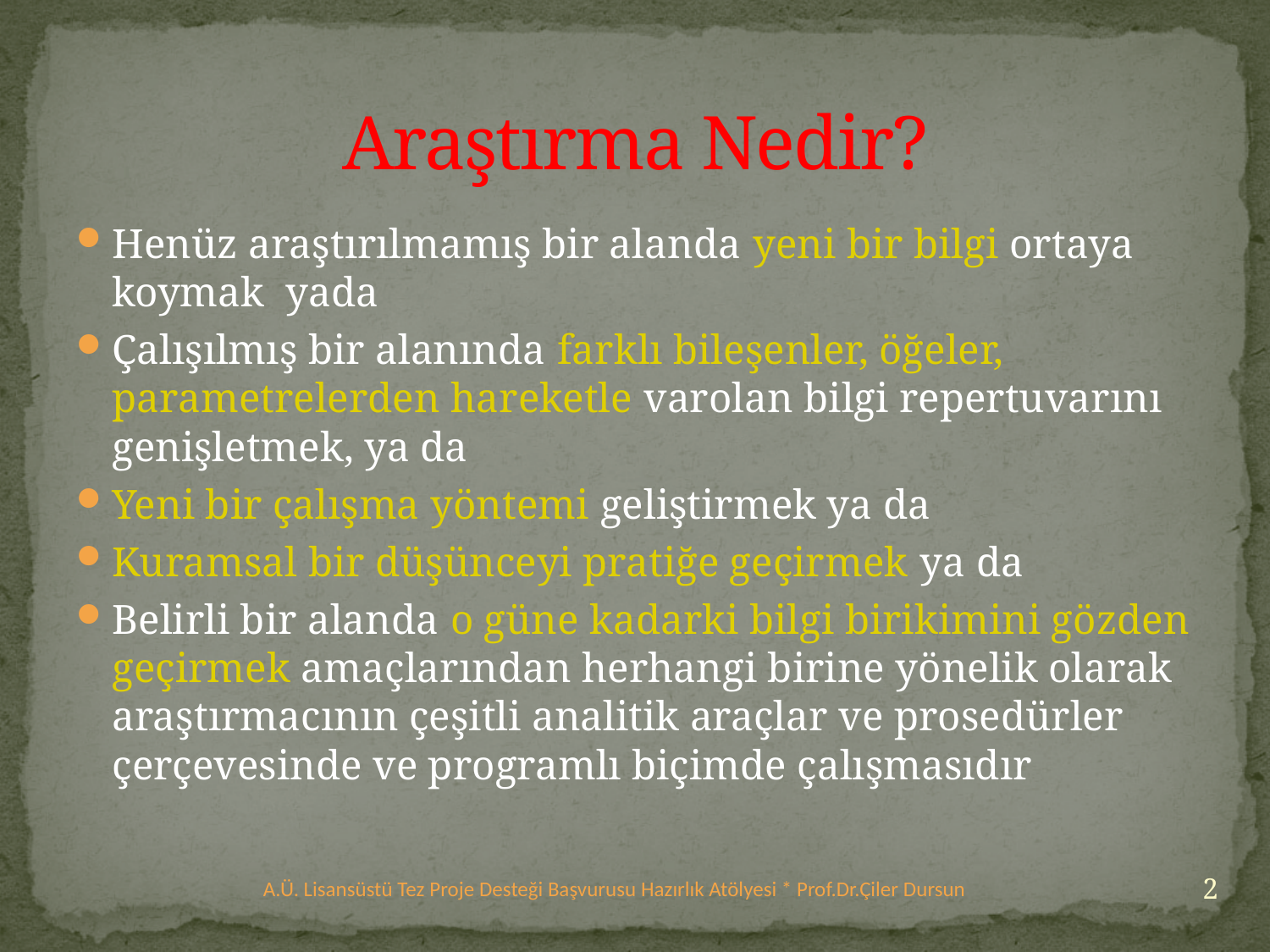

# Araştırma Nedir?
Henüz araştırılmamış bir alanda yeni bir bilgi ortaya koymak  yada
Çalışılmış bir alanında farklı bileşenler, öğeler, parametrelerden hareketle varolan bilgi repertuvarını genişletmek, ya da
Yeni bir çalışma yöntemi geliştirmek ya da
Kuramsal bir düşünceyi pratiğe geçirmek ya da
Belirli bir alanda o güne kadarki bilgi birikimini gözden geçirmek amaçlarından herhangi birine yönelik olarak araştırmacının çeşitli analitik araçlar ve prosedürler çerçevesinde ve programlı biçimde çalışmasıdır
2
A.Ü. Lisansüstü Tez Proje Desteği Başvurusu Hazırlık Atölyesi * Prof.Dr.Çiler Dursun